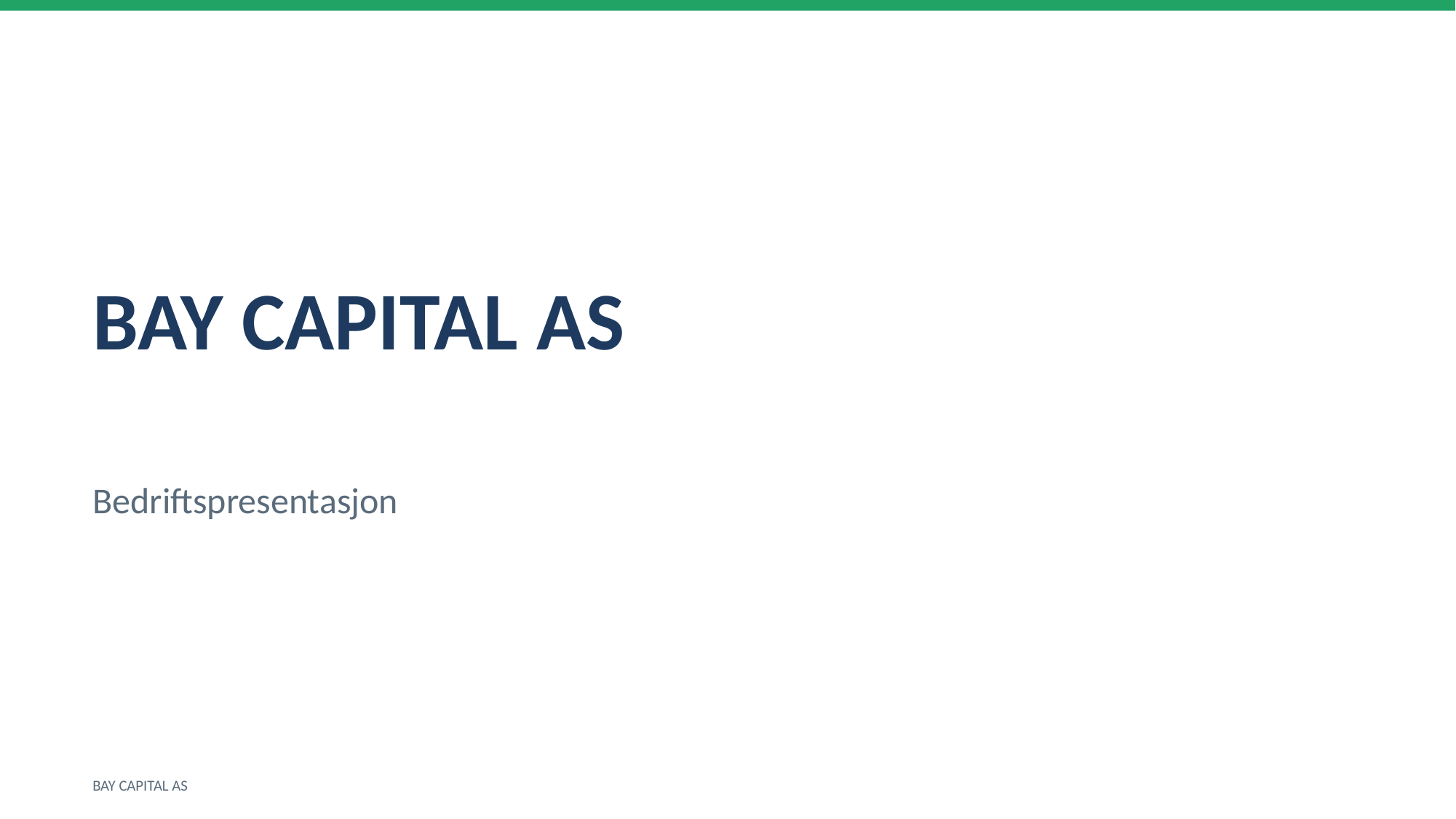

BAY CAPITAL AS
Bedriftspresentasjon
BAY CAPITAL AS